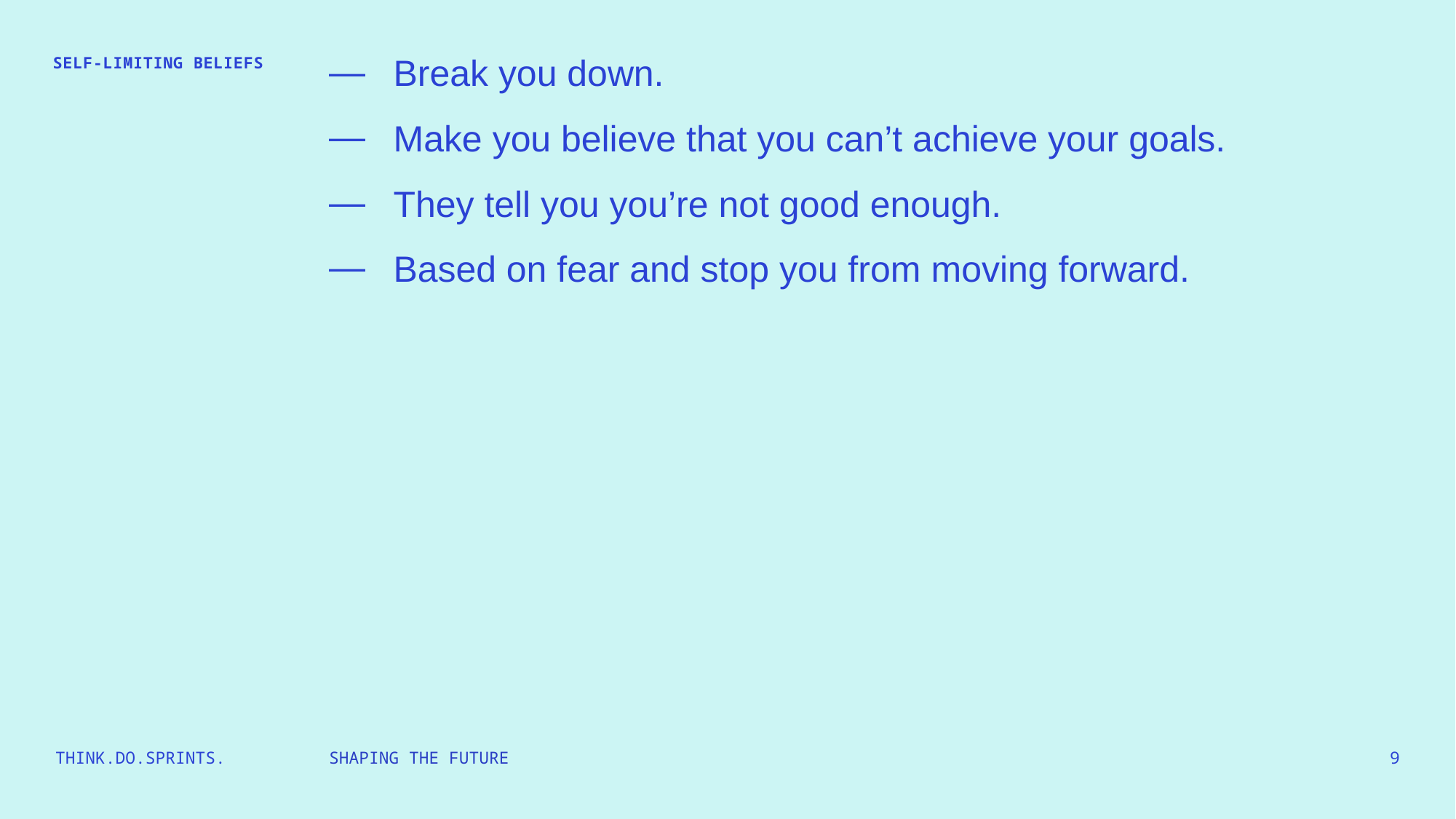

Break you down.
Make you believe that you can’t achieve your goals.
They tell you you’re not good enough.
Based on fear and stop you from moving forward.

SELF-LIMITING BELIEFS